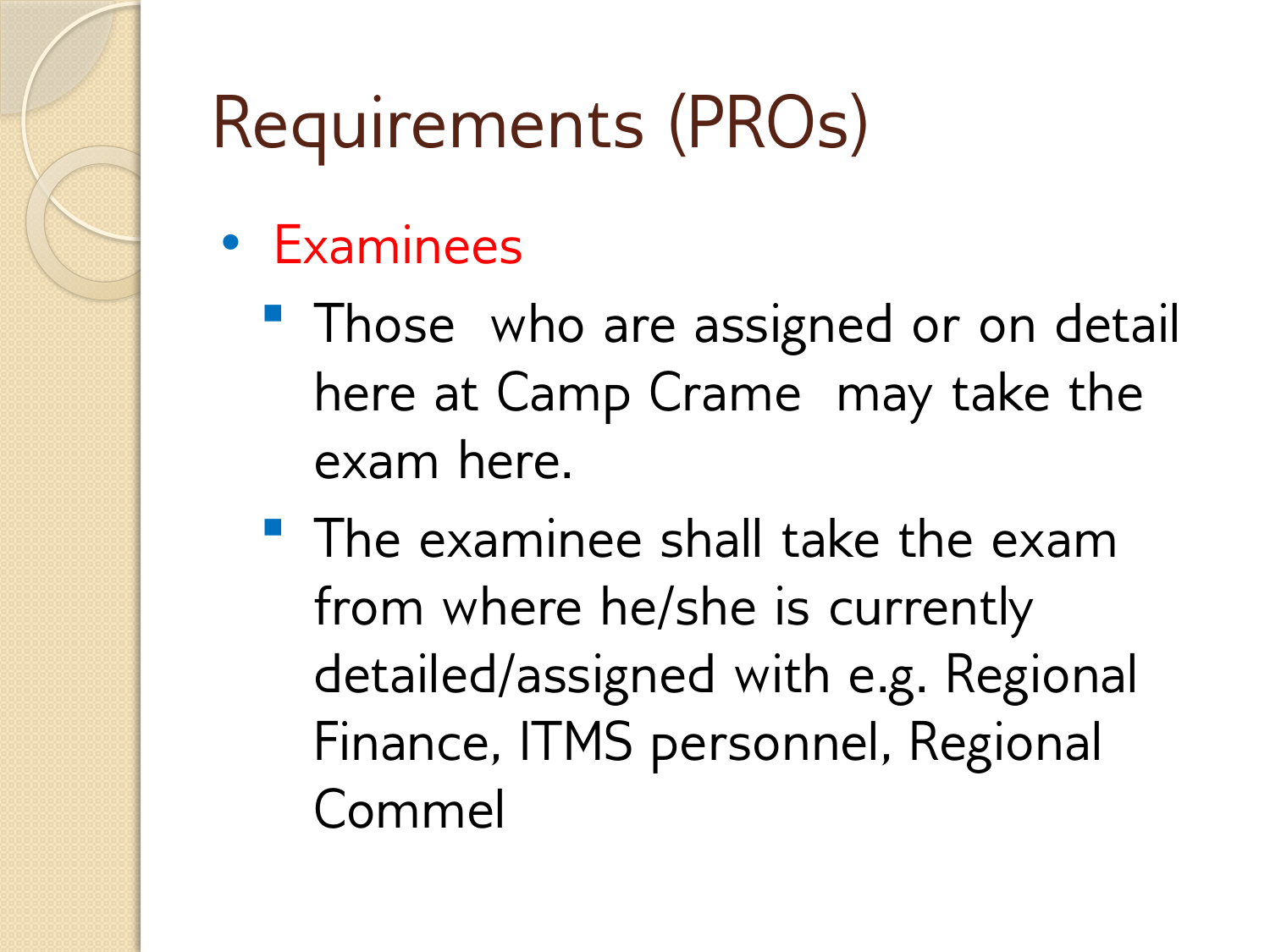

# Requirements (PROs)
Examinees
Those  who are assigned or on detail here at Camp Crame  may take the exam here.
The examinee shall take the exam from where he/she is currently detailed/assigned with e.g. Regional Finance, ITMS personnel, Regional Commel